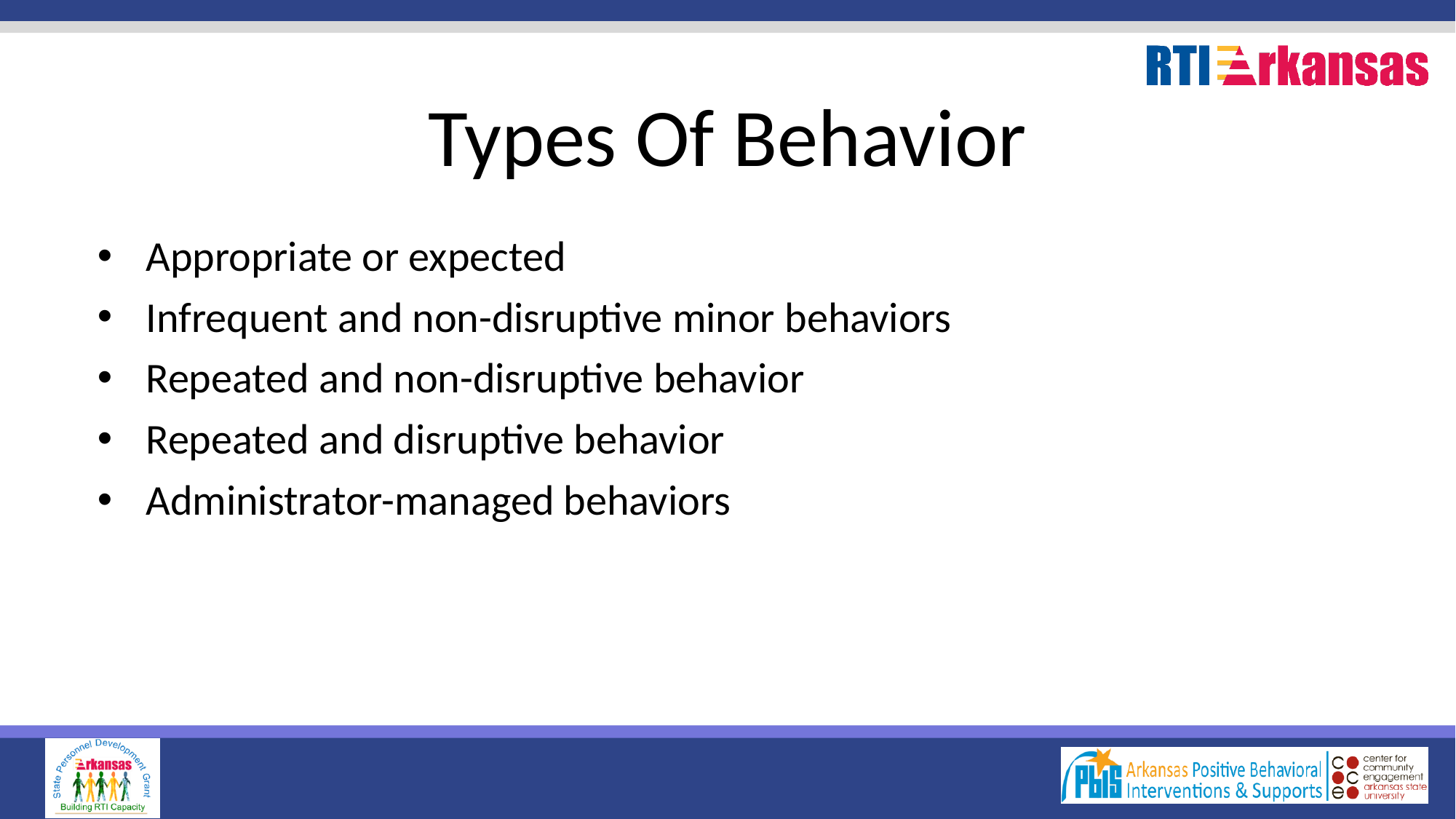

# Types Of Behavior
Appropriate or expected
Infrequent and non-disruptive minor behaviors
Repeated and non-disruptive behavior
Repeated and disruptive behavior
Administrator-managed behaviors